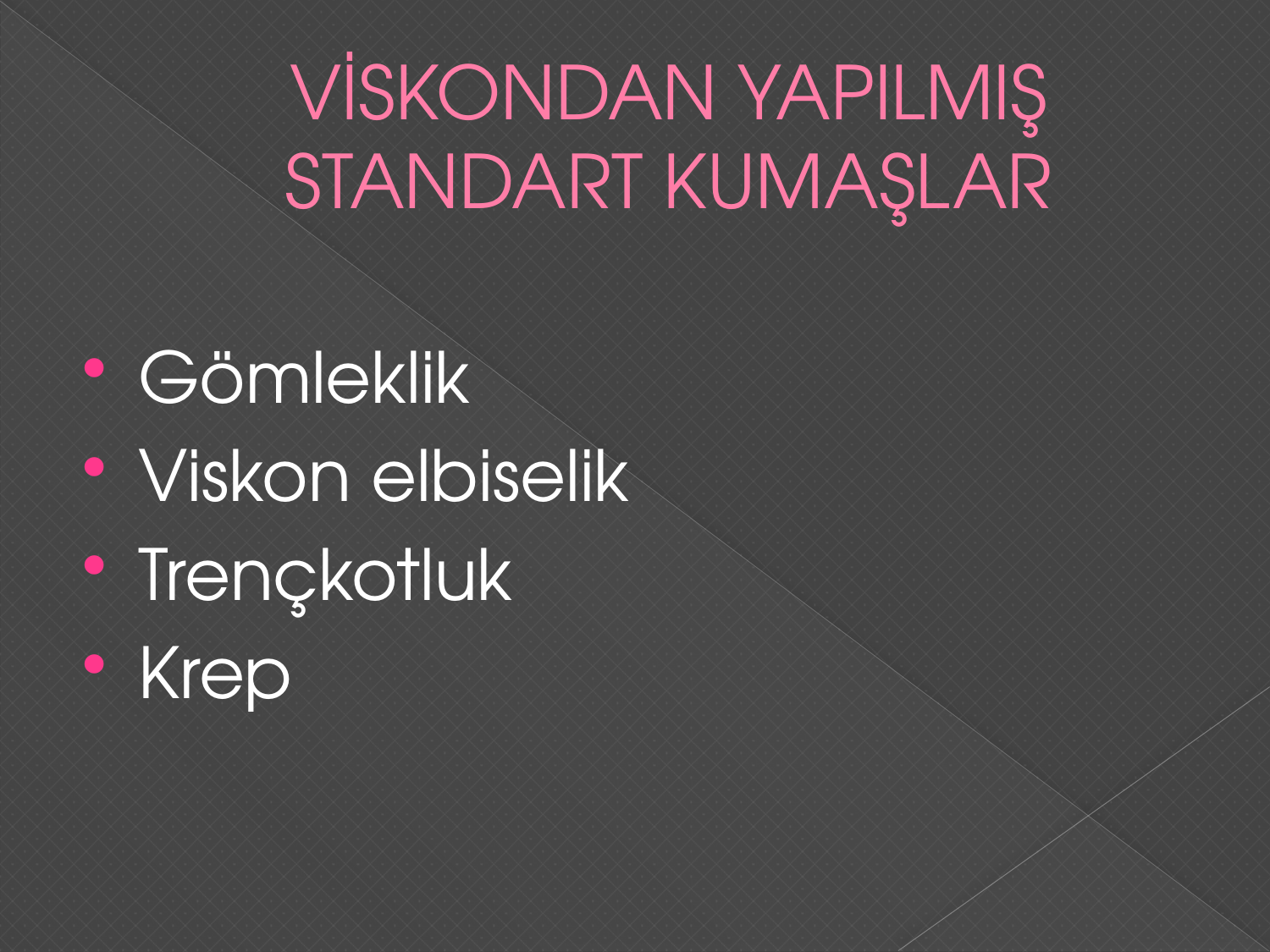

# VİSKONDAN YAPILMIŞ STANDART KUMAŞLAR
Gömleklik
Viskon elbiselik
Trençkotluk
Krep